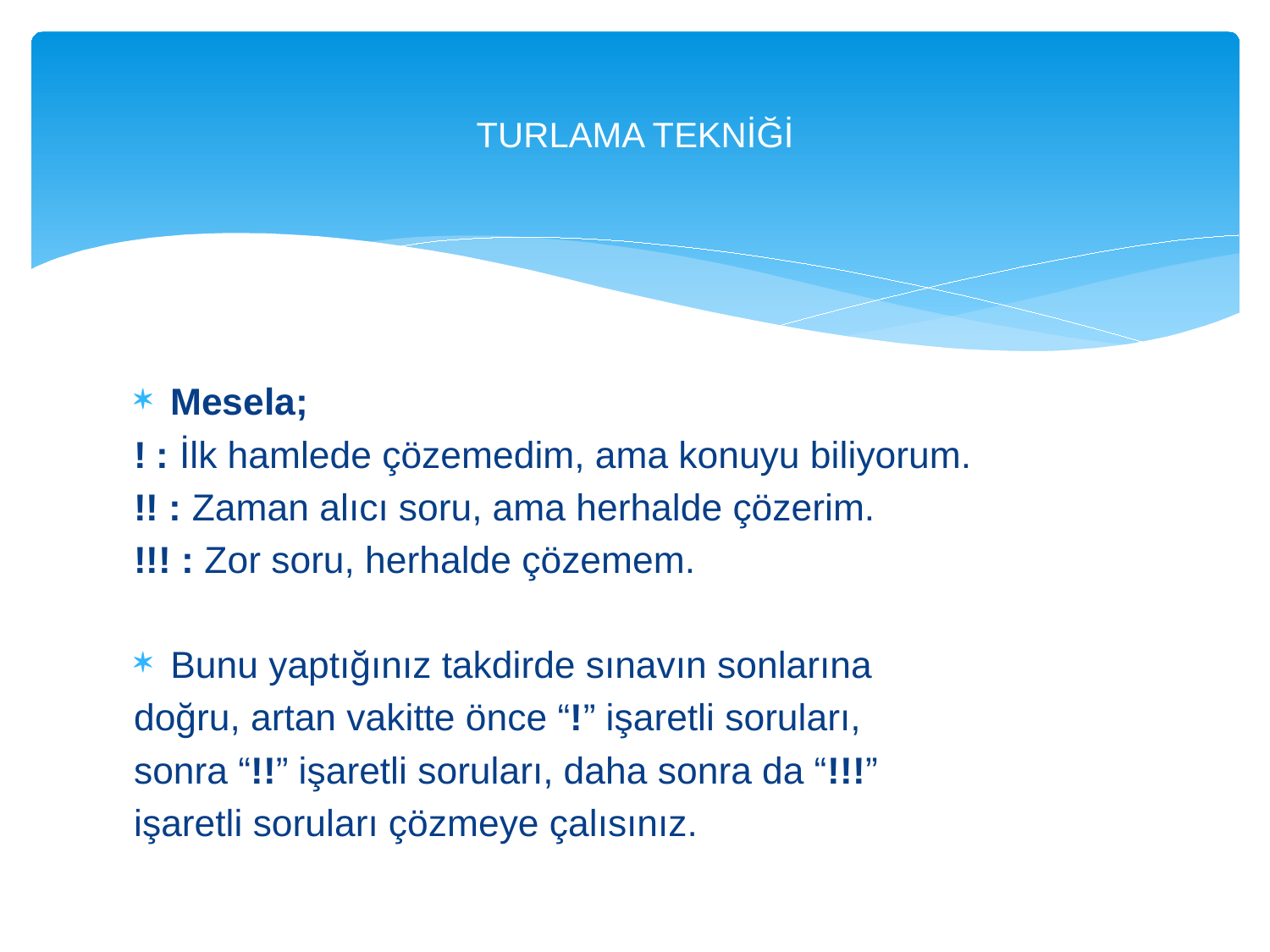

# TURLAMA TEKNİĞİ
Mesela;
! : İlk hamlede çözemedim, ama konuyu biliyorum.
!! : Zaman alıcı soru, ama herhalde çözerim.
!!! : Zor soru, herhalde çözemem.

Bunu yaptığınız takdirde sınavın sonlarına
doğru, artan vakitte önce “!” işaretli soruları,
sonra “!!” işaretli soruları, daha sonra da “!!!”
işaretli soruları çözmeye çalısınız.